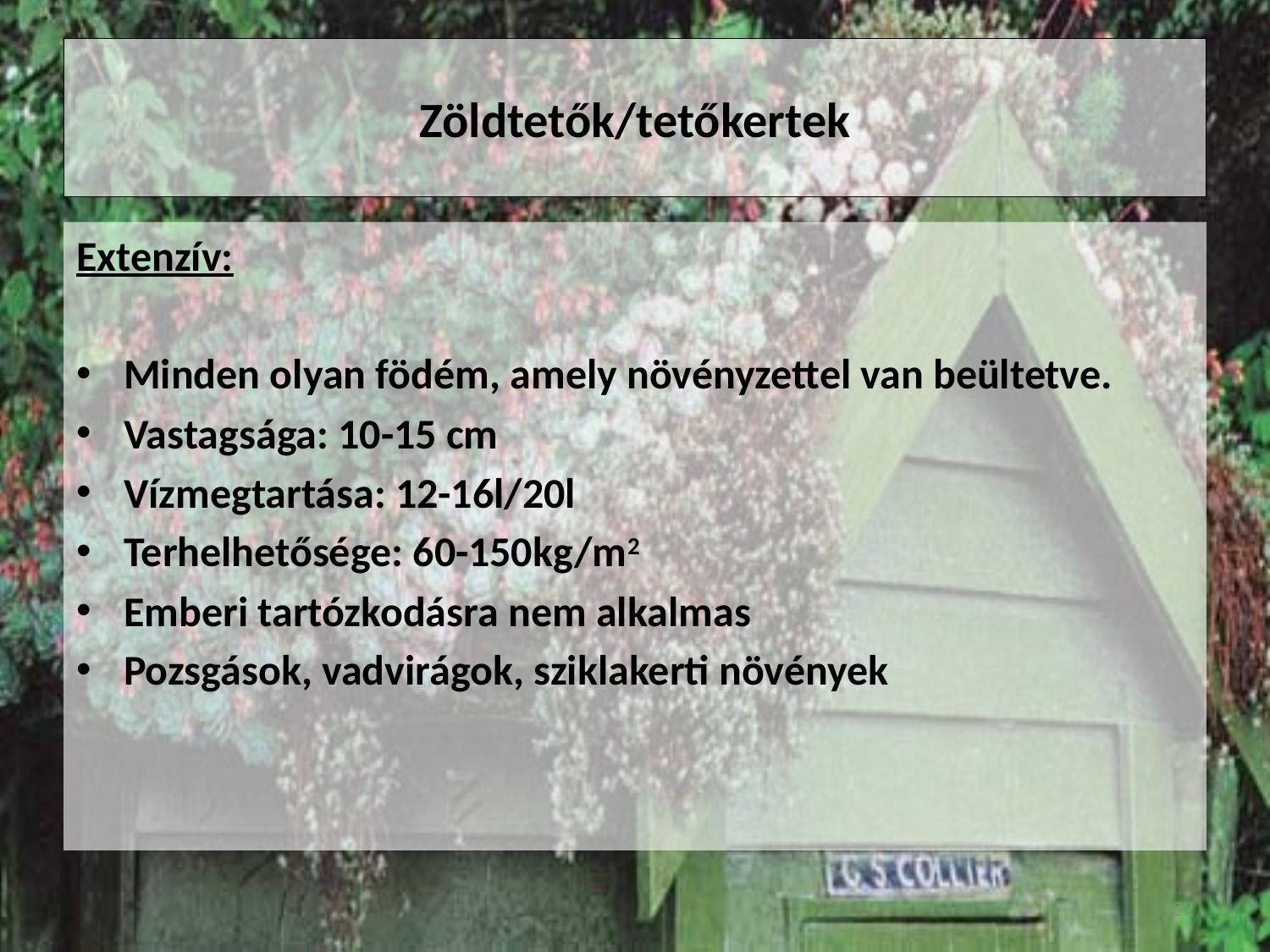

# Zöldtetők/tetőkertek
Extenzív:

Minden olyan födém, amely növényzettel van beültetve.
Vastagsága: 10-15 cm
Vízmegtartása: 12-16l/20l
Terhelhetősége: 60-150kg/m2
Emberi tartózkodásra nem alkalmas
Pozsgások, vadvirágok, sziklakerti növények
22